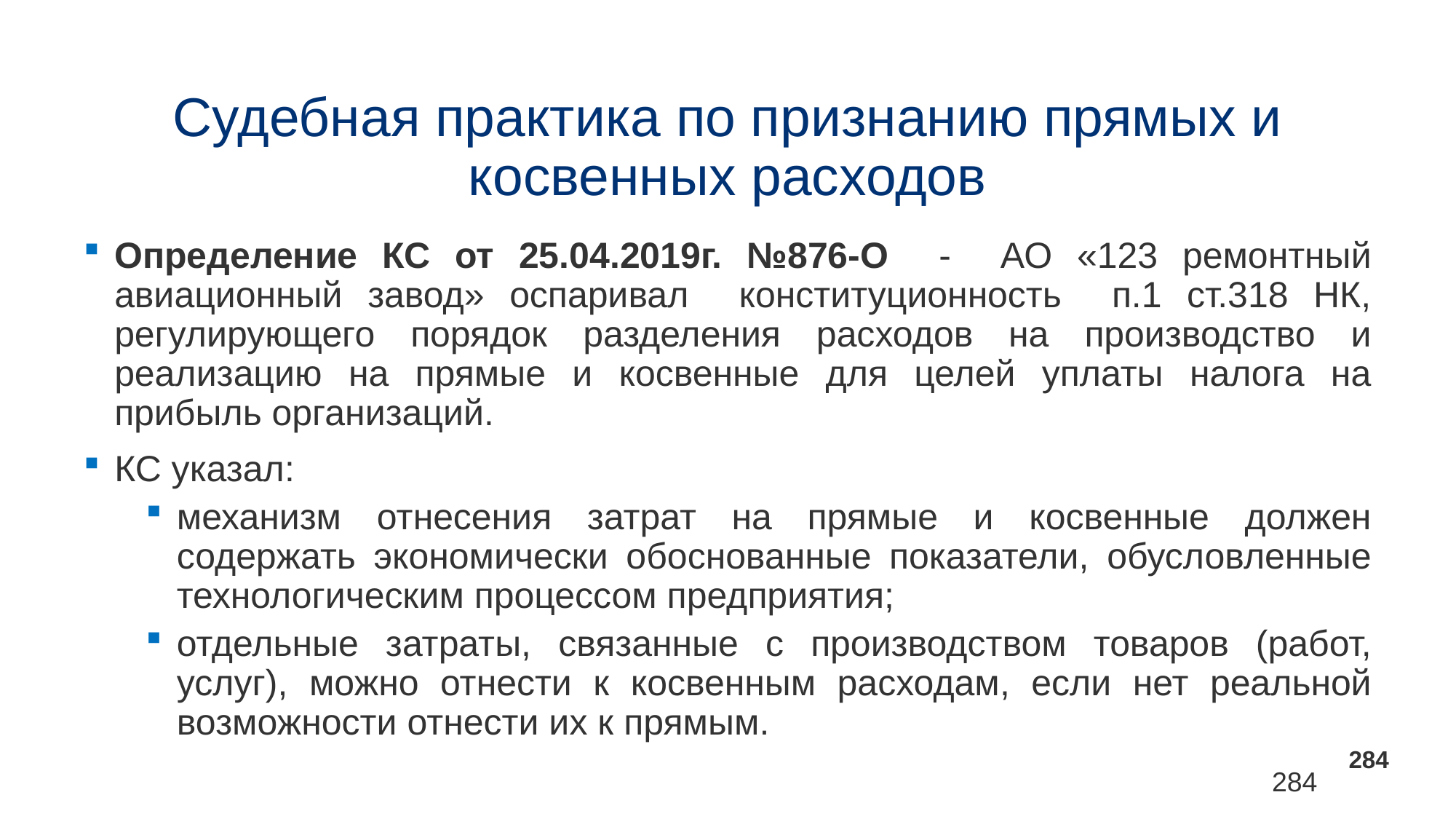

# Судебная практика по признанию прямых и косвенных расходов
Определение КС от 25.04.2019г. №876-О  -  АО «123 ремонтный авиационный завод» оспаривал  конституционность  п.1 ст.318 НК, регулирующего порядок разделения расходов на производство и реализацию на прямые и косвенные для целей уплаты налога на прибыль организаций.
КС указал:
механизм отнесения затрат на прямые и косвенные должен содержать экономически обоснованные показатели, обусловленные технологическим процессом предприятия;
отдельные затраты, связанные с производством товаров (работ, услуг), можно отнести к косвенным расходам, если нет реальной возможности отнести их к прямым.

284